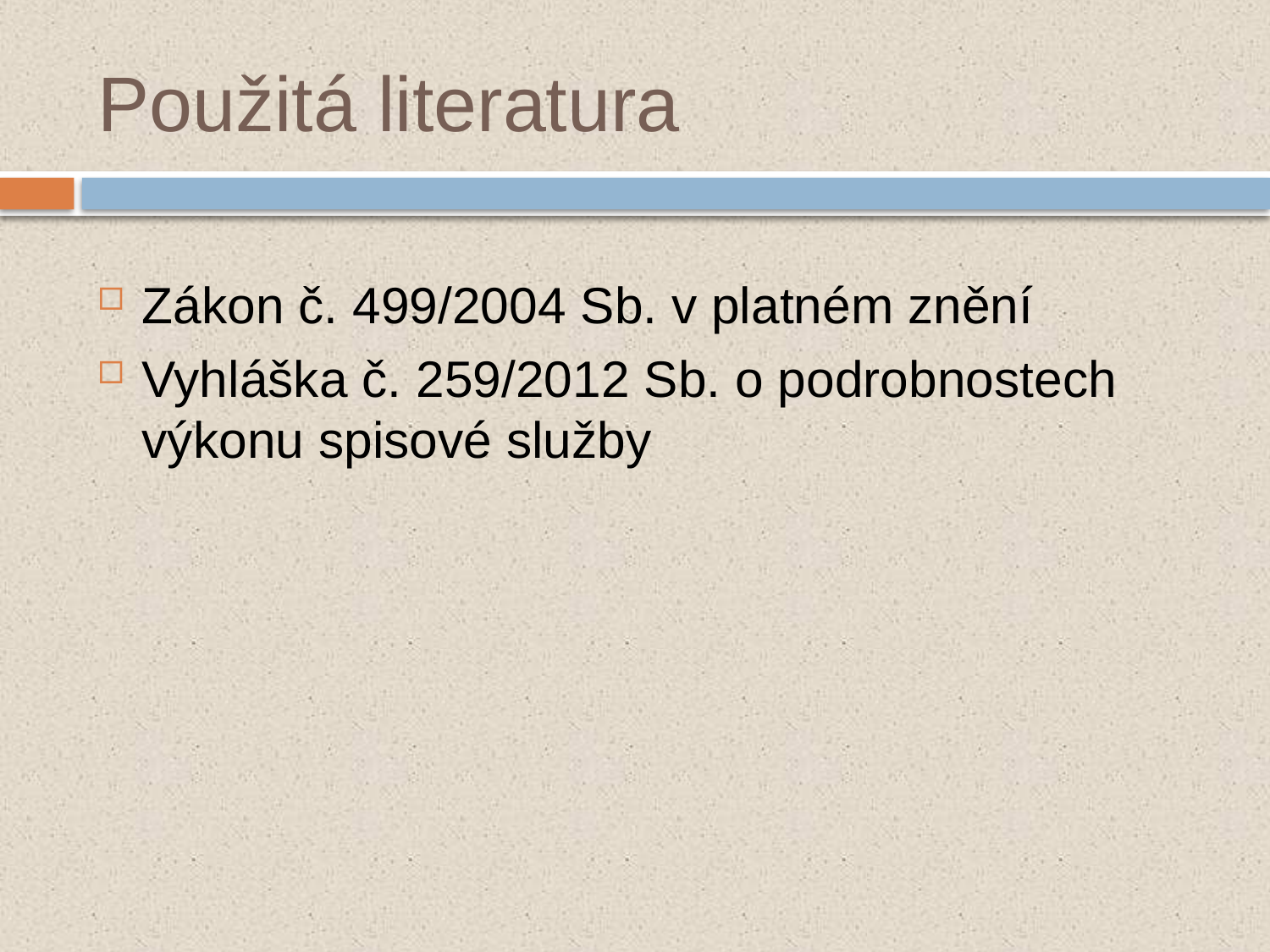

# Použitá literatura
Zákon č. 499/2004 Sb. v platném znění
Vyhláška č. 259/2012 Sb. o podrobnostech výkonu spisové služby